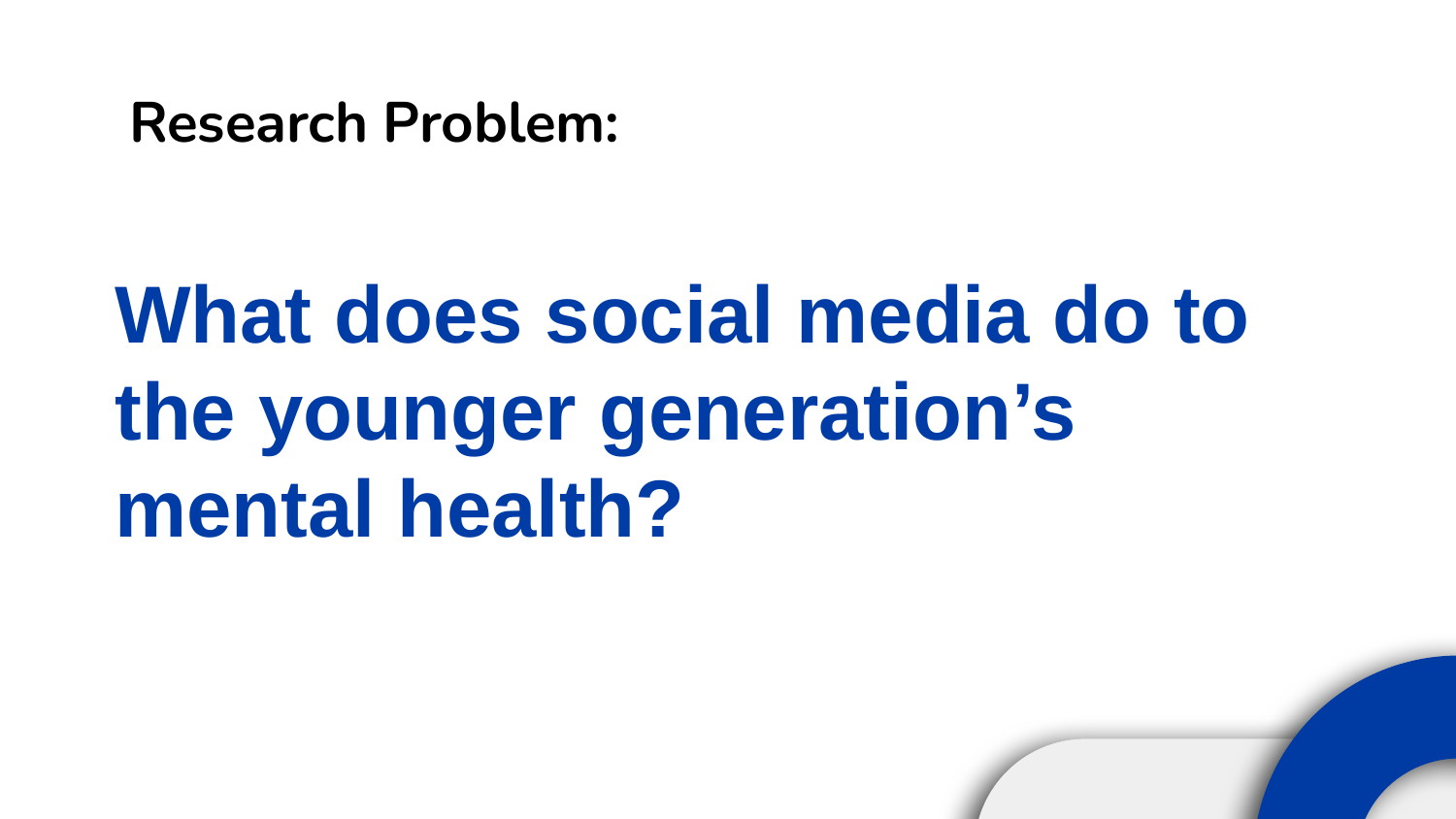

# Research Problem:
What does social media do to the younger generation’s mental health?